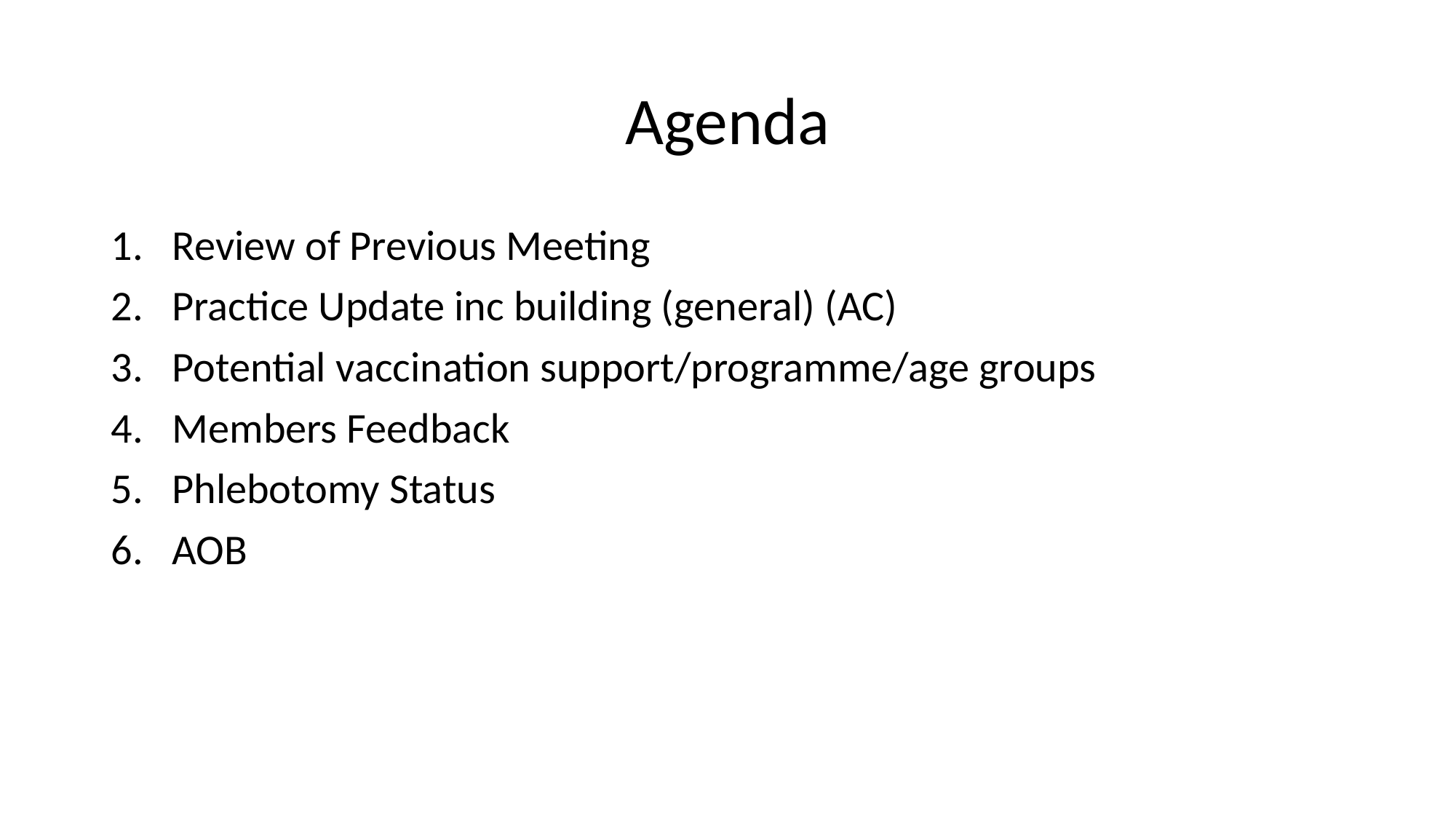

# Agenda
Review of Previous Meeting
Practice Update inc building (general) (AC)
Potential vaccination support/programme/age groups
Members Feedback
Phlebotomy Status
AOB